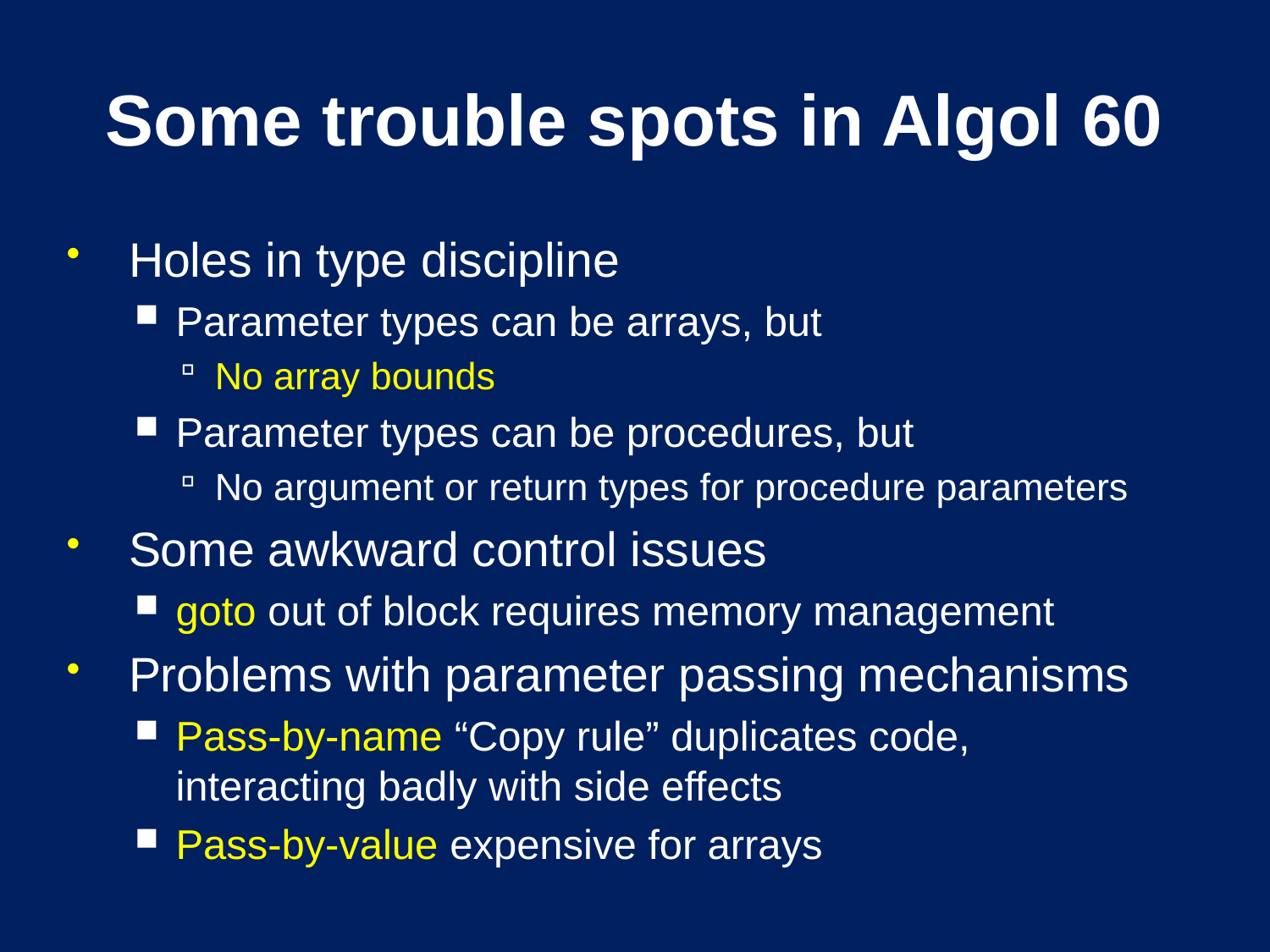

# Some trouble spots in Algol 60
Holes in type discipline
Parameter types can be arrays, but
No array bounds
Parameter types can be procedures, but
No argument or return types for procedure parameters
Some awkward control issues
goto out of block requires memory management
Problems with parameter passing mechanisms
Pass-by-name “Copy rule” duplicates code,            interacting badly with side effects
Pass-by-value expensive for arrays